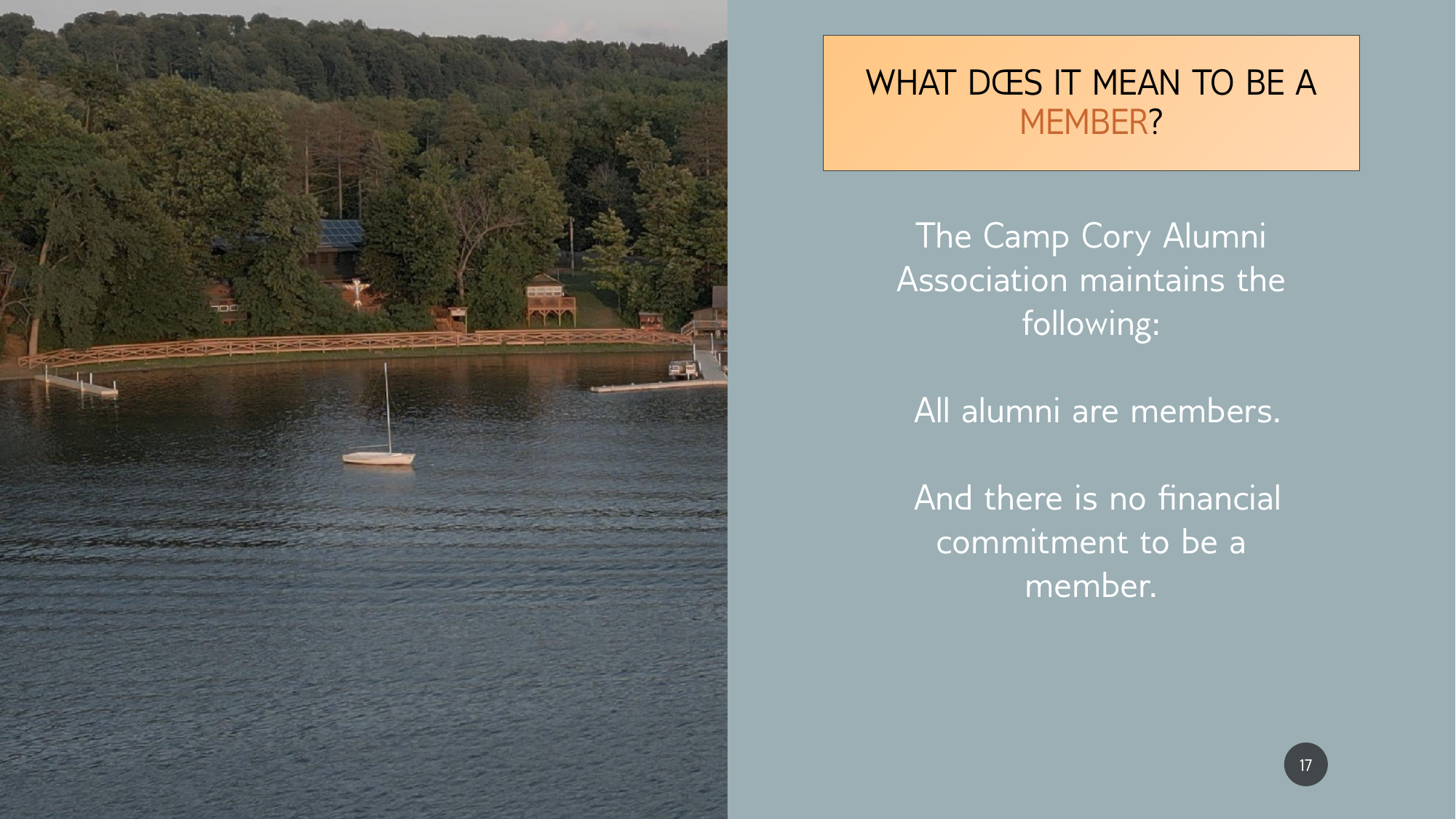

# WHAT DOES IT MEAN TO BE A MEMBER?
The Camp Cory Alumni Association maintains the following:

All alumni are members.

And there is no financial commitment to be a member.

17